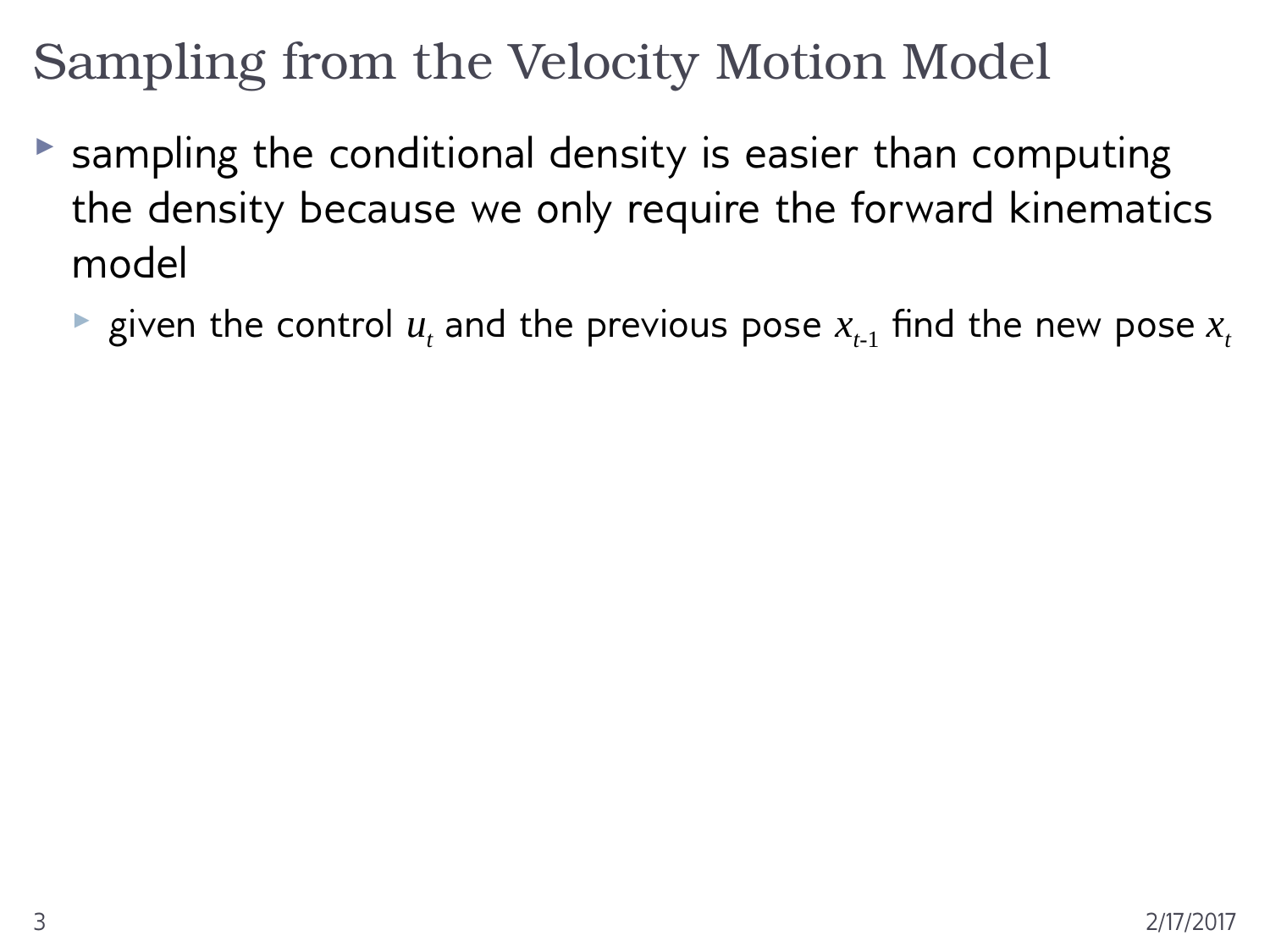

# Sampling from the Velocity Motion Model
sampling the conditional density is easier than computing the density because we only require the forward kinematics model
given the control ut and the previous pose xt-1 find the new pose xt

3

2/17/2017